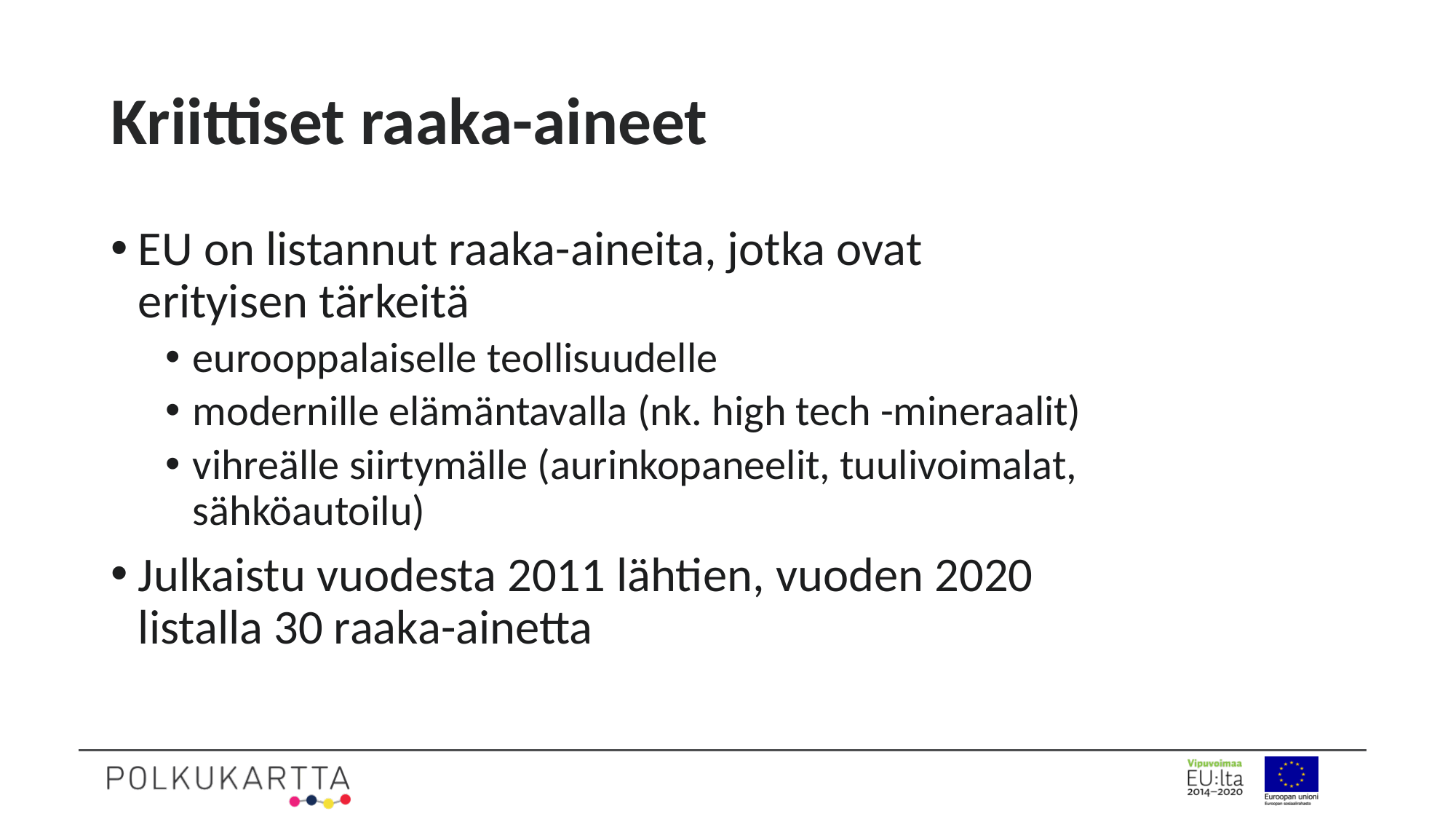

# Kriittiset raaka-aineet
EU on listannut raaka-aineita, jotka ovat erityisen tärkeitä
eurooppalaiselle teollisuudelle
modernille elämäntavalla (nk. high tech -mineraalit)
vihreälle siirtymälle (aurinkopaneelit, tuulivoimalat, sähköautoilu)
Julkaistu vuodesta 2011 lähtien, vuoden 2020 listalla 30 raaka-ainetta